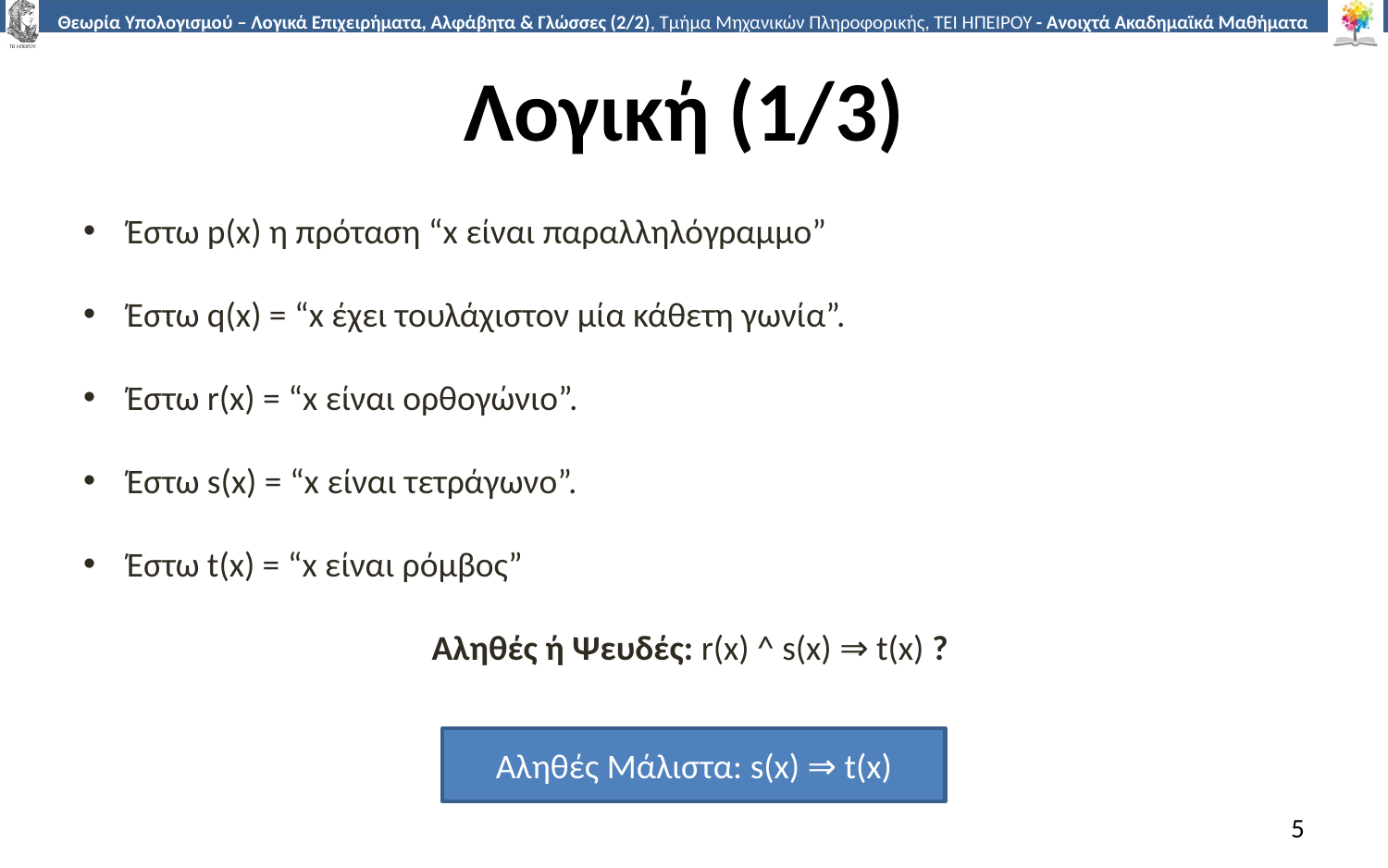

# Λογική (1/3)
Έστω p(x) η πρόταση “x είναι παραλληλόγραμμο”

Έστω q(x) = “x έχει τουλάχιστον μία κάθετη γωνία”.

Έστω r(x) = “x είναι ορθογώνιο”.

Έστω s(x) = “x είναι τετράγωνο”.

Έστω t(x) = “x είναι ρόμβος”

Αληθές ή Ψευδές: r(x) ^ s(x) ⇒ t(x) ?
Αληθές Μάλιστα: s(x) ⇒ t(x)
5